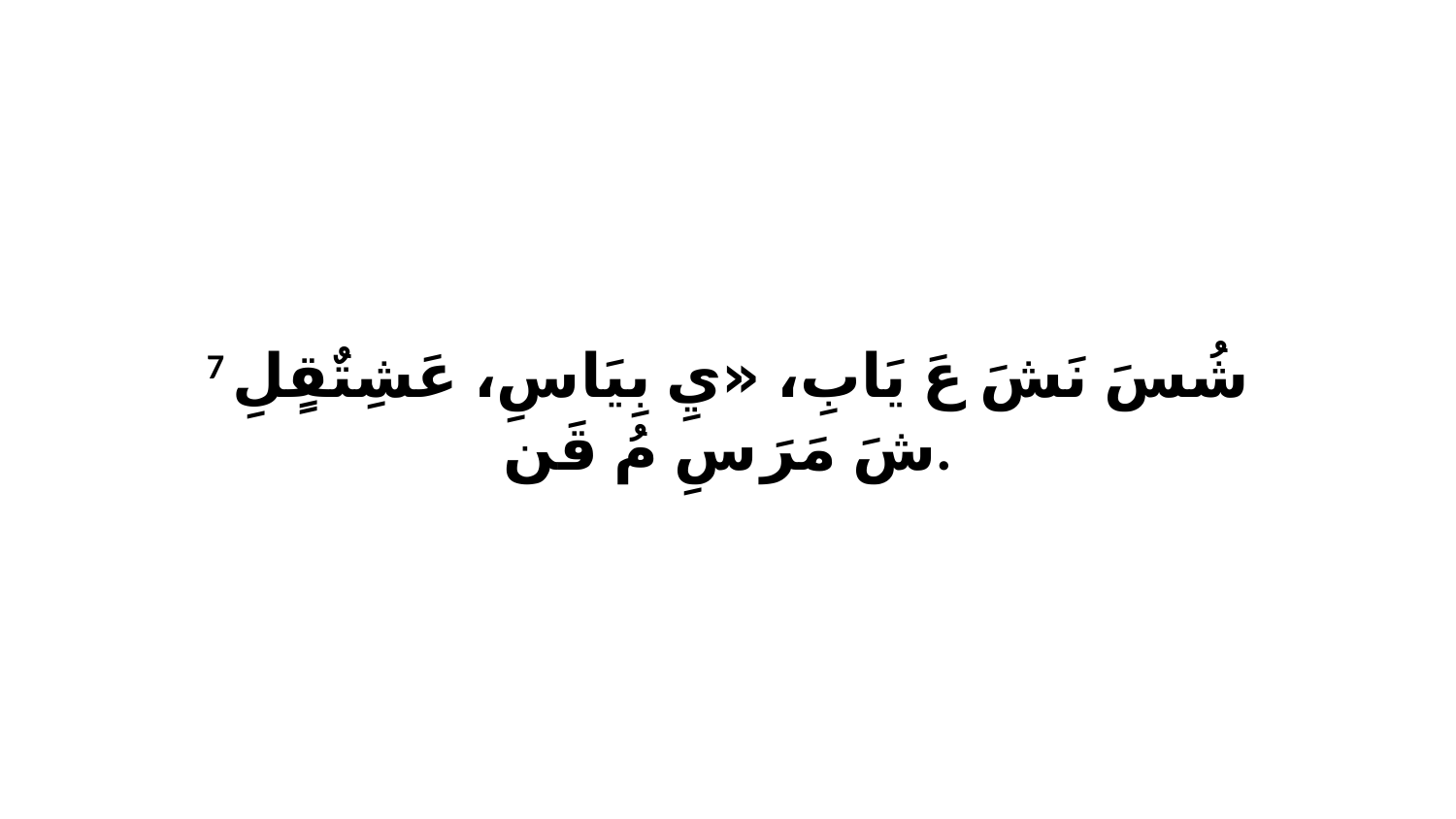

7 شُسَ نَشَ عَ يَابِ، «يِ بِيَاسِ، عَشِتٌقٍلِ شَ مَرَ سِ مُ قَن.